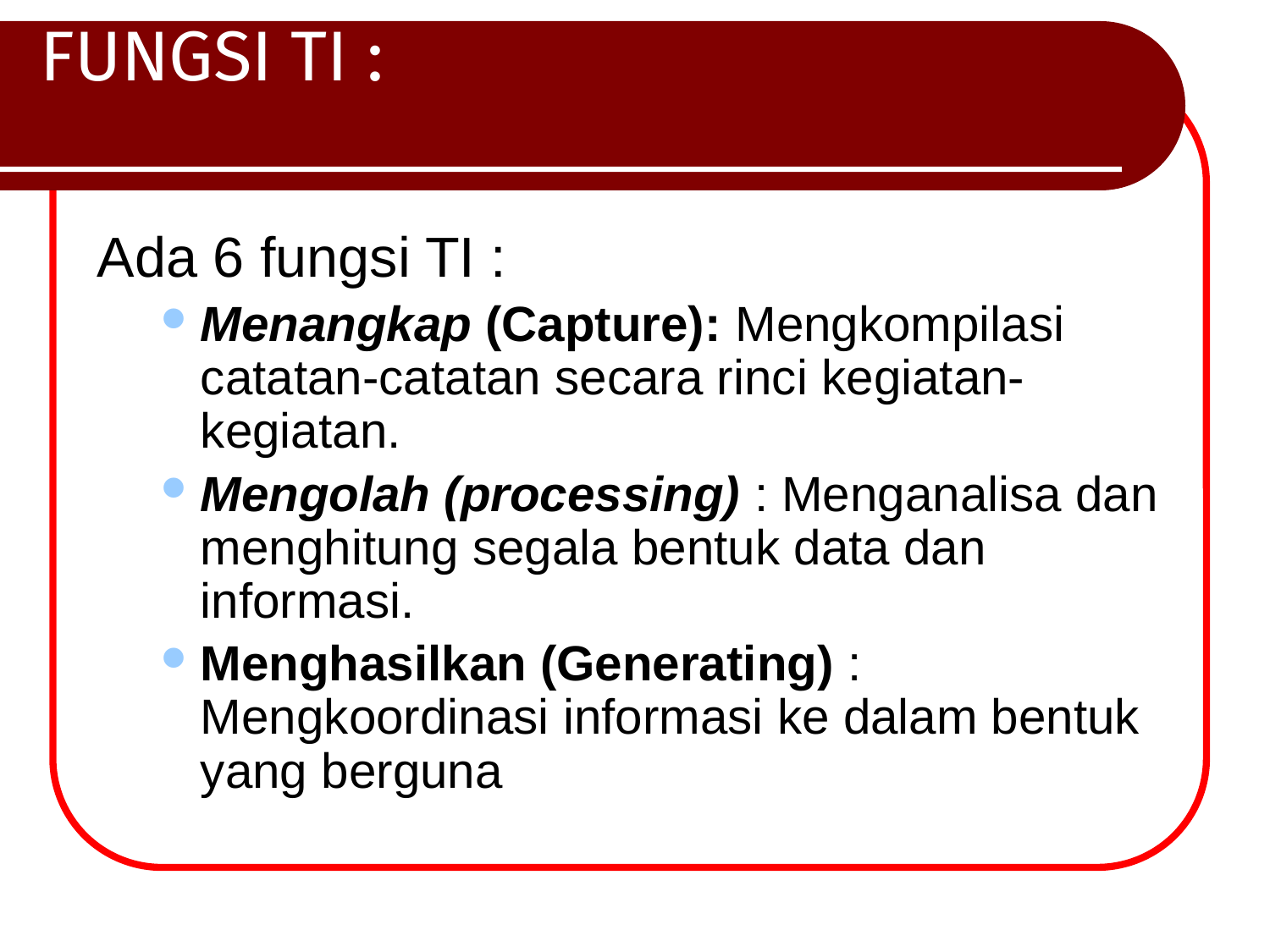

# FUNGSI TI :
Ada 6 fungsi TI :
Menangkap (Capture): Mengkompilasi catatan-catatan secara rinci kegiatan-kegiatan.
Mengolah (processing) : Menganalisa dan menghitung segala bentuk data dan informasi.
Menghasilkan (Generating) : Mengkoordinasi informasi ke dalam bentuk yang berguna